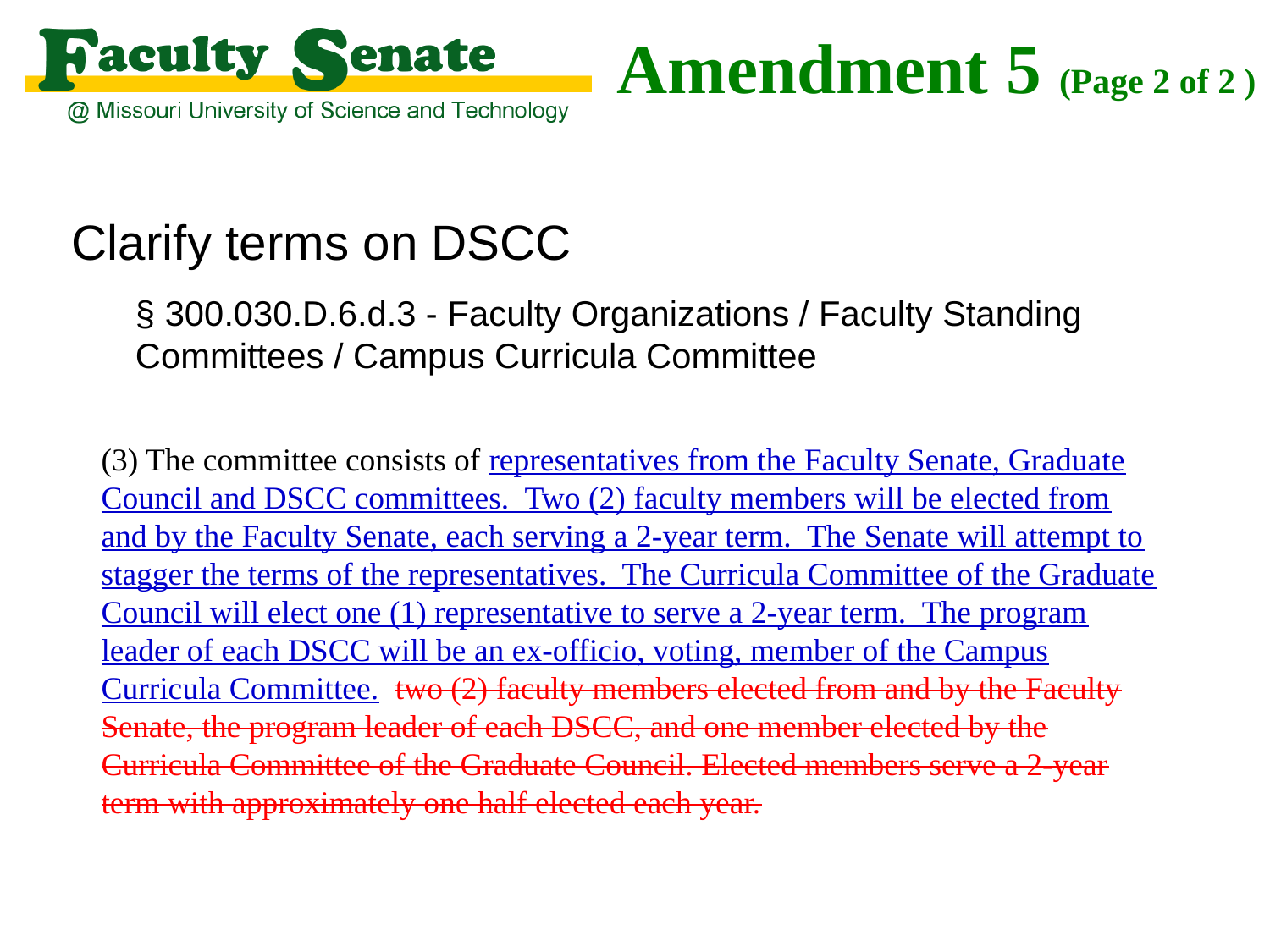

# Amendment 5 (Page 2 of 2 )
Clarify terms on DSCC

§ 300.030.D.6.d.3 - Faculty Organizations / Faculty Standing Committees / Campus Curricula Committee
(3) The committee consists of representatives from the Faculty Senate, Graduate Council and DSCC committees.  Two (2) faculty members will be elected from and by the Faculty Senate, each serving a 2-year term.  The Senate will attempt to stagger the terms of the representatives.  The Curricula Committee of the Graduate Council will elect one (1) representative to serve a 2-year term.  The program leader of each DSCC will be an ex-officio, voting, member of the Campus Curricula Committee.  two (2) faculty members elected from and by the Faculty Senate, the program leader of each DSCC, and one member elected by the Curricula Committee of the Graduate Council. Elected members serve a 2-year term with approximately one half elected each year.